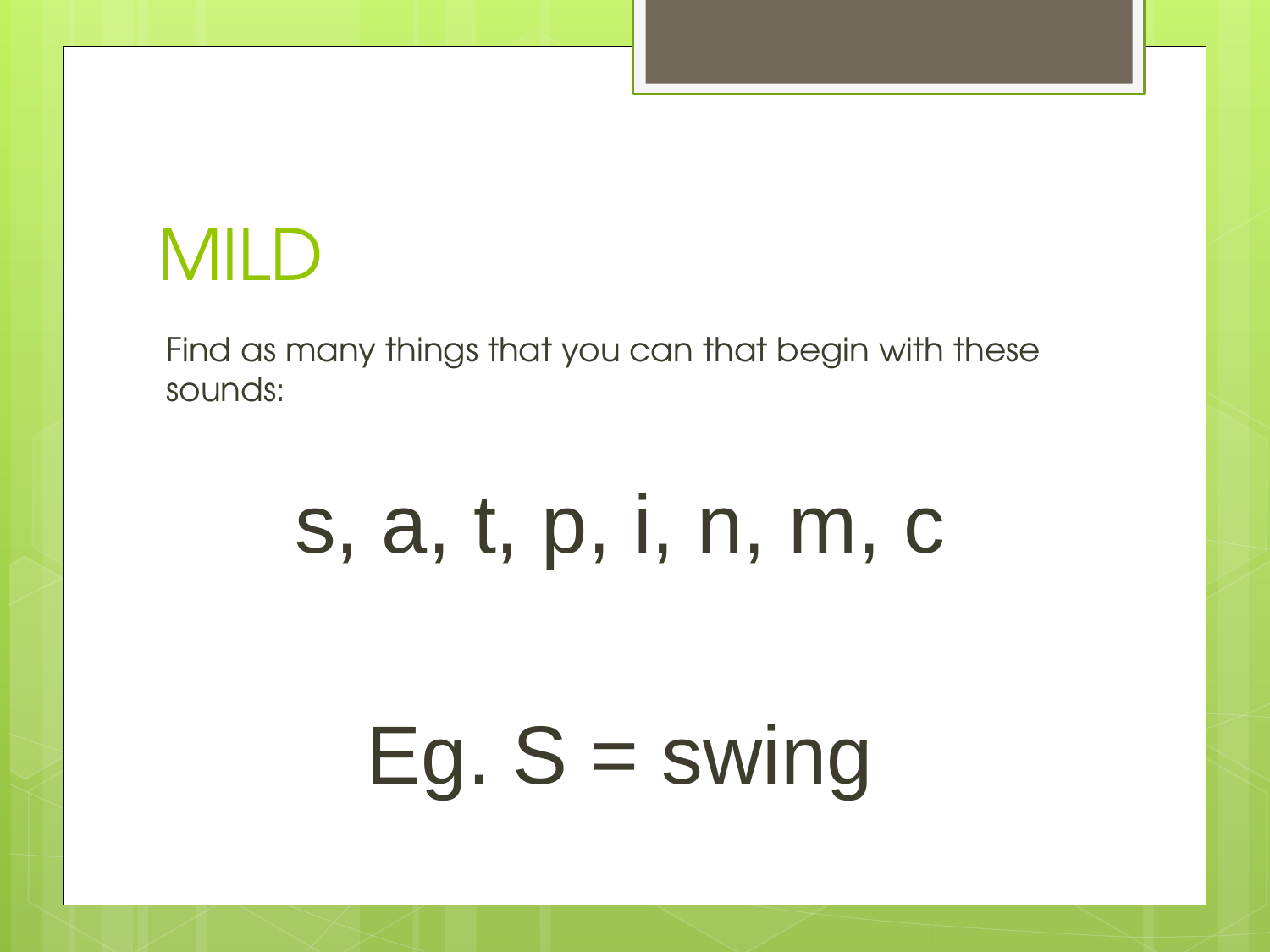

# MILD
Find as many things that you can that begin with these sounds:

s, a, t, p, i, n, m, c

Eg. S = swing